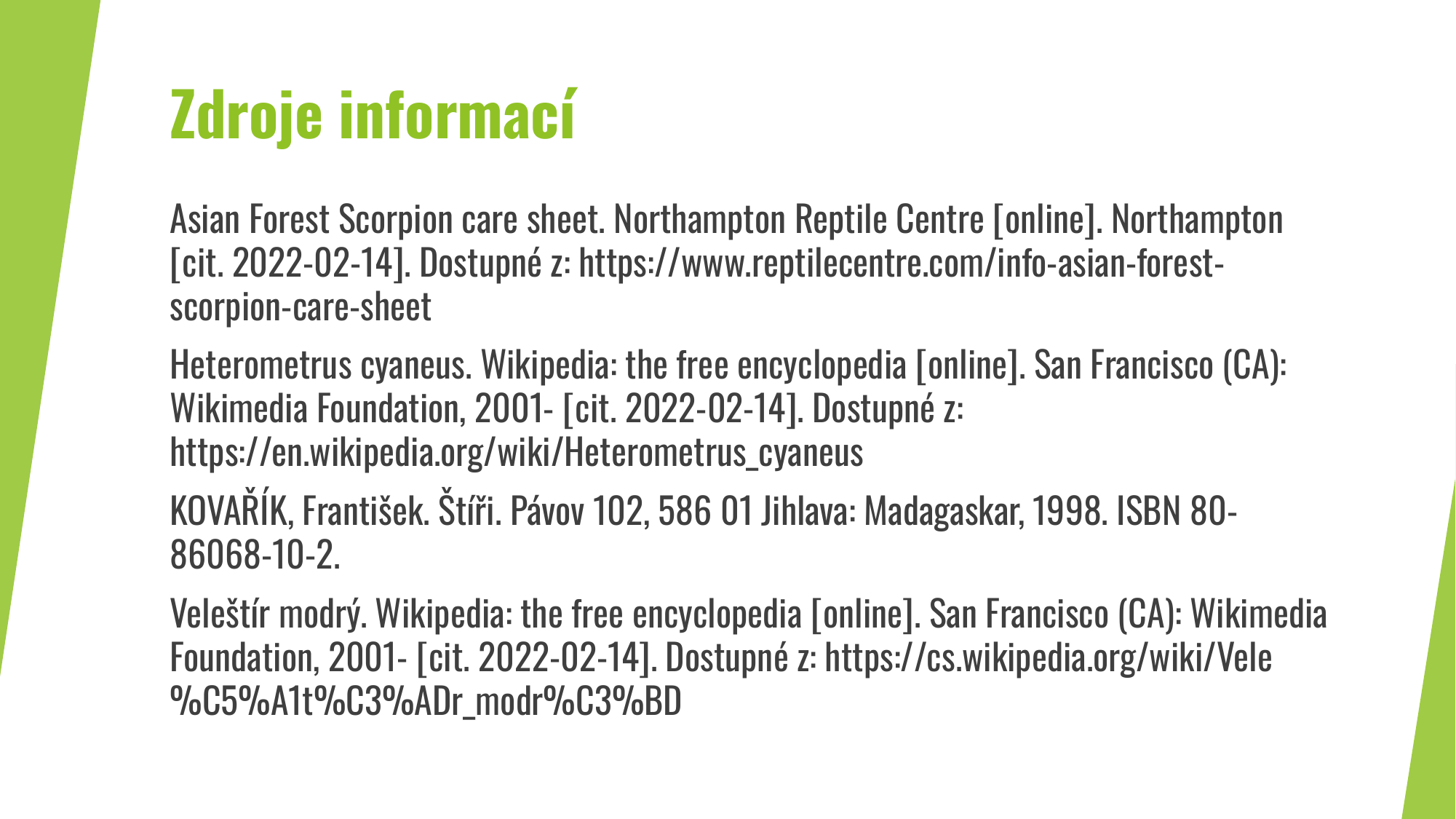

# Zdroje informací
Asian Forest Scorpion care sheet. Northampton Reptile Centre [online]. Northampton [cit. 2022-02-14]. Dostupné z: https://www.reptilecentre.com/info-asian-forest-scorpion-care-sheet
Heterometrus cyaneus. Wikipedia: the free encyclopedia [online]. San Francisco (CA): Wikimedia Foundation, 2001- [cit. 2022-02-14]. Dostupné z: https://en.wikipedia.org/wiki/Heterometrus_cyaneus
KOVAŘÍK, František. Štíři. Pávov 102, 586 01 Jihlava: Madagaskar, 1998. ISBN 80-86068-10-2.
Veleštír modrý. Wikipedia: the free encyclopedia [online]. San Francisco (CA): Wikimedia Foundation, 2001- [cit. 2022-02-14]. Dostupné z: https://cs.wikipedia.org/wiki/Vele%C5%A1t%C3%ADr_modr%C3%BD